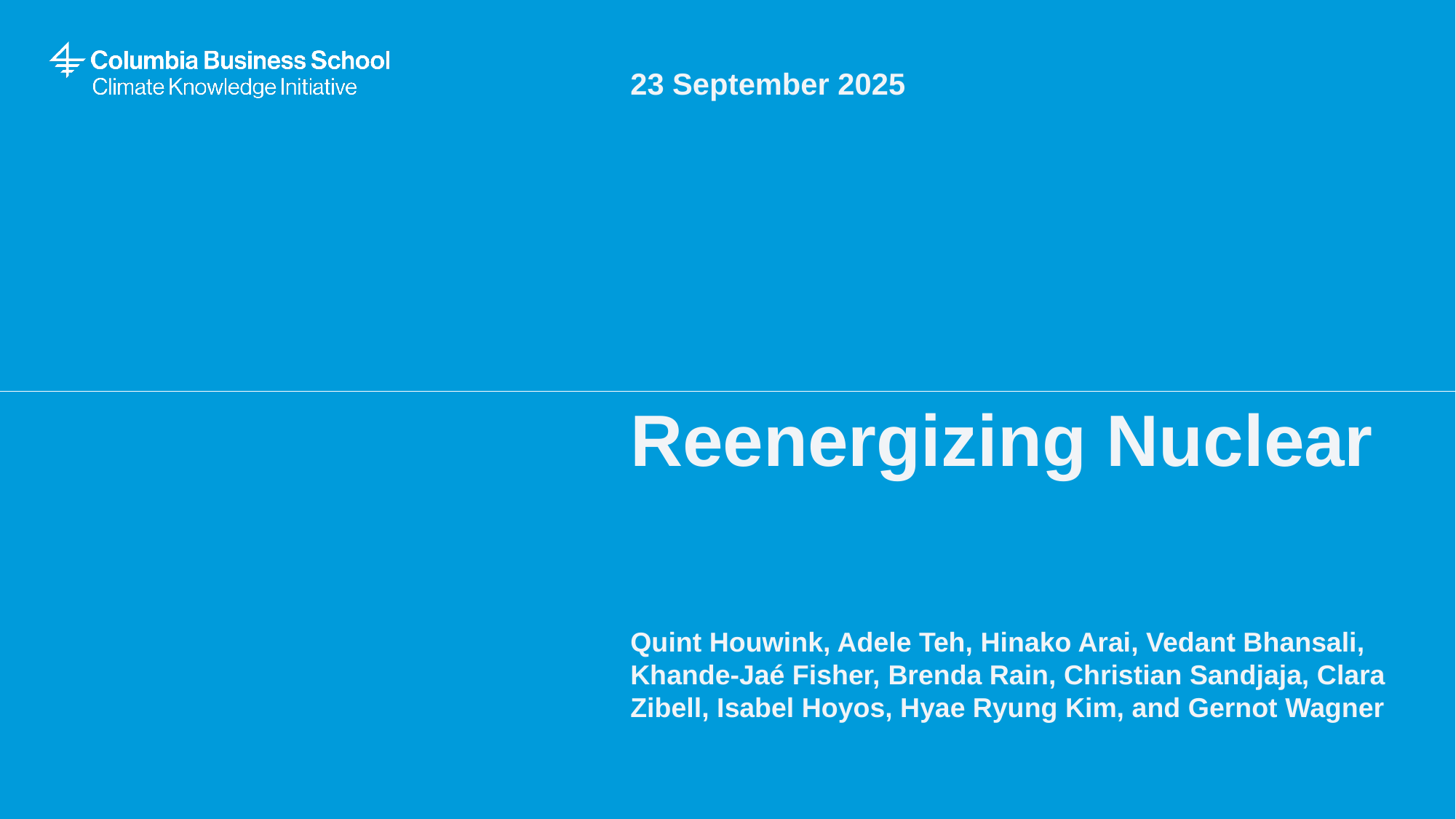

23 September 2025
# Reenergizing Nuclear
Quint Houwink, Adele Teh, Hinako Arai, Vedant Bhansali, Khande-Jaé Fisher, Brenda Rain, Christian Sandjaja, Clara Zibell, Isabel Hoyos, Hyae Ryung Kim, and Gernot Wagner